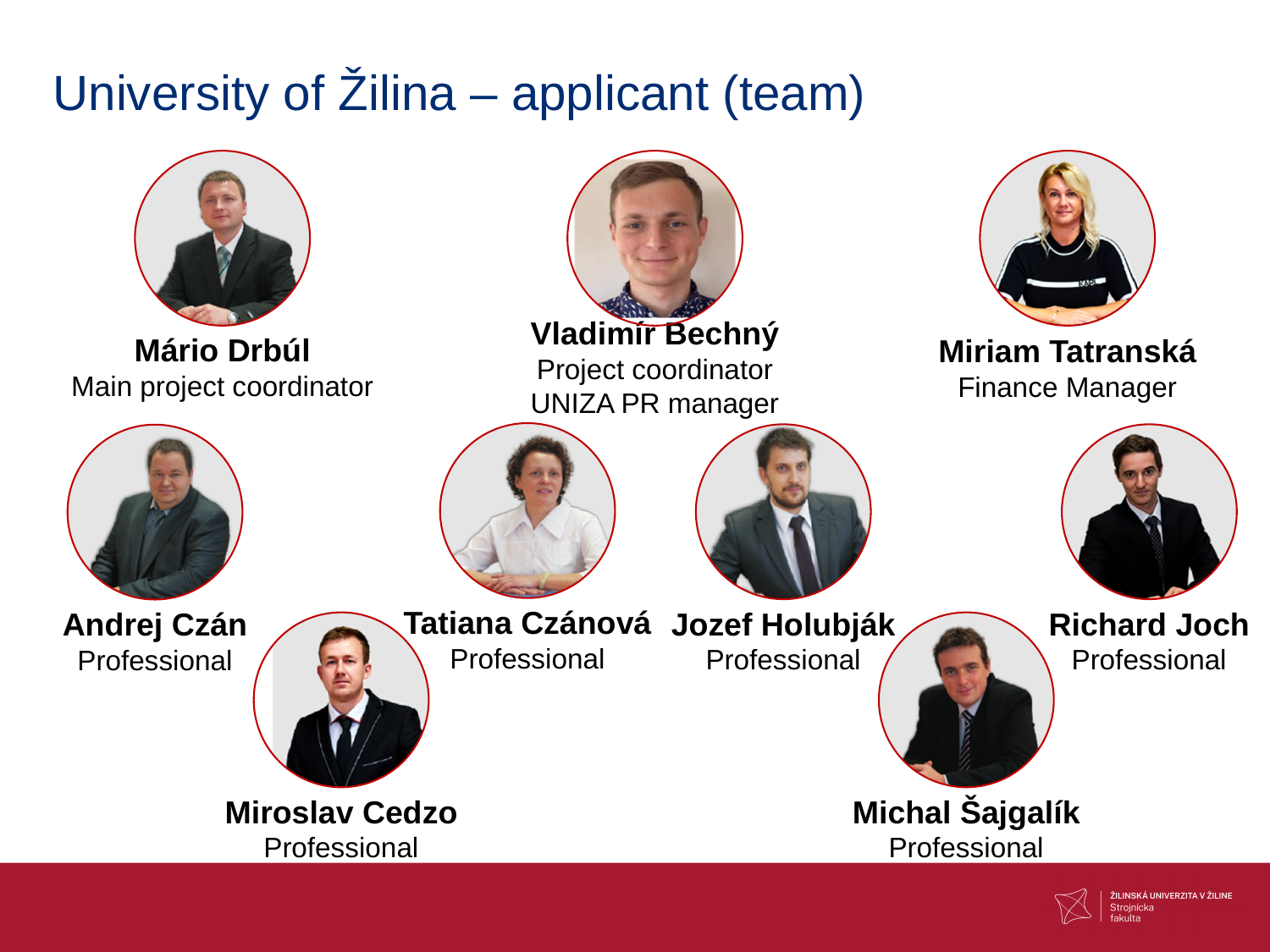

# University of Žilina – applicant (team)

Mário Drbúl
Main project coordinator

Vladimír Bechný
Project coordinator
UNIZA PR manager

Miriam Tatranská
Finance Manager

Tatiana Czánová
Professional

Jozef Holubják
Professional

Richard Joch
Professional

Andrej Czán
Professional

Miroslav Cedzo
Professional

Michal Šajgalík
Professional